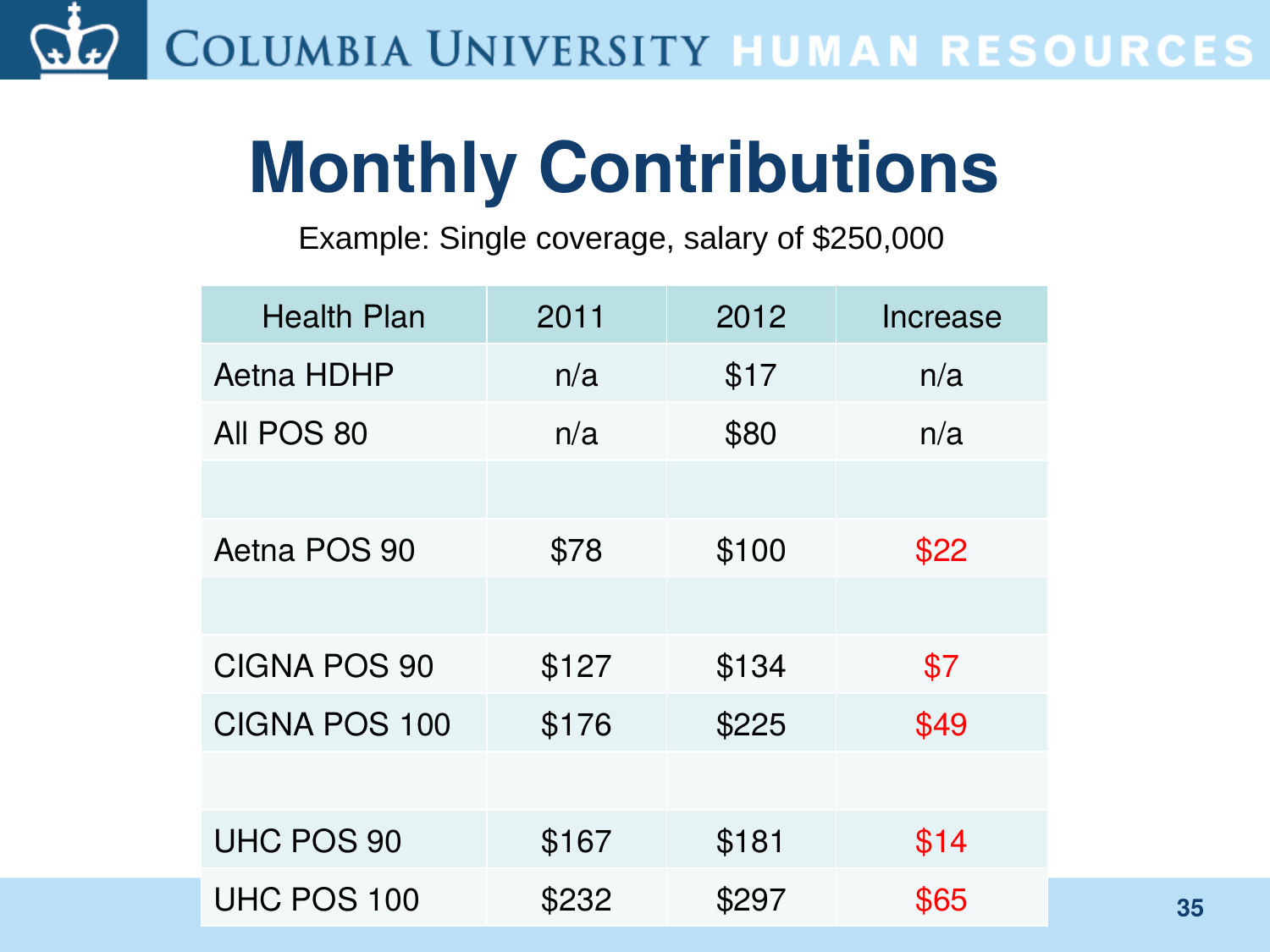

# Monthly Contributions
Example: Single coverage, salary of $250,000

| Health Plan | 2011 | 2012 | Increase |
| --- | --- | --- | --- |
| Aetna HDHP | n/a | $17 | n/a |
| All POS 80 | n/a | $80 | n/a |
|  |  |  |  |
| Aetna POS 90 | $78 | $100 | $22 |
|  |  |  |  |
| CIGNA POS 90 | $127 | $134 | $7 |
| CIGNA POS 100 | $176 | $225 | $49 |
|  |  |  |  |
| UHC POS 90 | $167 | $181 | $14 |
| UHC POS 100 | $232 | $297 | $65 |
35